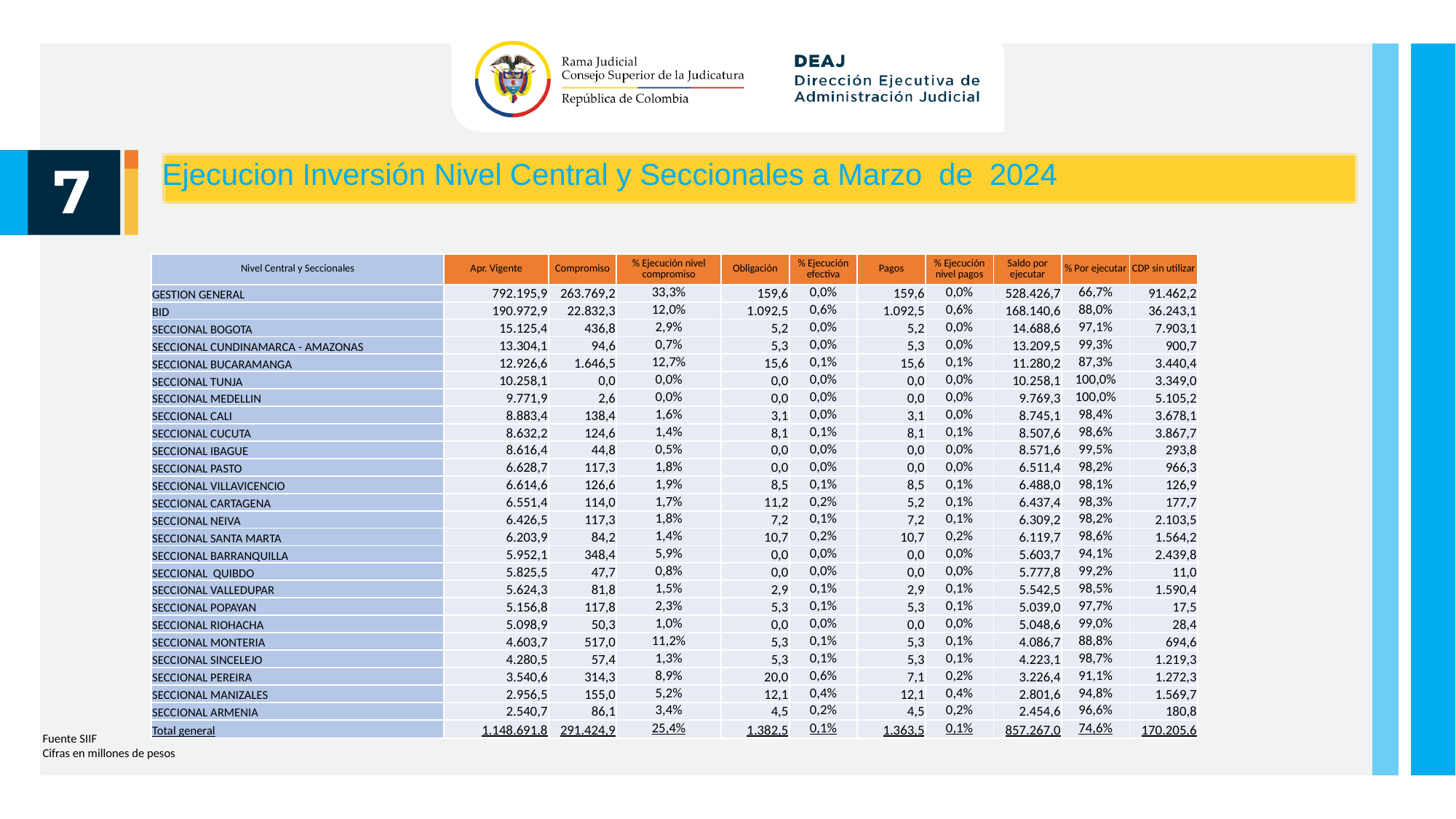

Ejecucion Inversión Nivel Central y Seccionales a Marzo  de  2024
7
| Nivel Central y Seccionales | Apr. Vigente | Compromiso | % Ejecución nivel compromiso | Obligación | % Ejecución efectiva | Pagos | % Ejecución nivel pagos | Saldo por ejecutar | % Por ejecutar | CDP sin utilizar |
| --- | --- | --- | --- | --- | --- | --- | --- | --- | --- | --- |
| GESTION GENERAL | 792.195,9 | 263.769,2 | 33,3% | 159,6 | 0,0% | 159,6 | 0,0% | 528.426,7 | 66,7% | 91.462,2 |
| BID | 190.972,9 | 22.832,3 | 12,0% | 1.092,5 | 0,6% | 1.092,5 | 0,6% | 168.140,6 | 88,0% | 36.243,1 |
| SECCIONAL BOGOTA | 15.125,4 | 436,8 | 2,9% | 5,2 | 0,0% | 5,2 | 0,0% | 14.688,6 | 97,1% | 7.903,1 |
| SECCIONAL CUNDINAMARCA - AMAZONAS | 13.304,1 | 94,6 | 0,7% | 5,3 | 0,0% | 5,3 | 0,0% | 13.209,5 | 99,3% | 900,7 |
| SECCIONAL BUCARAMANGA | 12.926,6 | 1.646,5 | 12,7% | 15,6 | 0,1% | 15,6 | 0,1% | 11.280,2 | 87,3% | 3.440,4 |
| SECCIONAL TUNJA | 10.258,1 | 0,0 | 0,0% | 0,0 | 0,0% | 0,0 | 0,0% | 10.258,1 | 100,0% | 3.349,0 |
| SECCIONAL MEDELLIN | 9.771,9 | 2,6 | 0,0% | 0,0 | 0,0% | 0,0 | 0,0% | 9.769,3 | 100,0% | 5.105,2 |
| SECCIONAL CALI | 8.883,4 | 138,4 | 1,6% | 3,1 | 0,0% | 3,1 | 0,0% | 8.745,1 | 98,4% | 3.678,1 |
| SECCIONAL CUCUTA | 8.632,2 | 124,6 | 1,4% | 8,1 | 0,1% | 8,1 | 0,1% | 8.507,6 | 98,6% | 3.867,7 |
| SECCIONAL IBAGUE | 8.616,4 | 44,8 | 0,5% | 0,0 | 0,0% | 0,0 | 0,0% | 8.571,6 | 99,5% | 293,8 |
| SECCIONAL PASTO | 6.628,7 | 117,3 | 1,8% | 0,0 | 0,0% | 0,0 | 0,0% | 6.511,4 | 98,2% | 966,3 |
| SECCIONAL VILLAVICENCIO | 6.614,6 | 126,6 | 1,9% | 8,5 | 0,1% | 8,5 | 0,1% | 6.488,0 | 98,1% | 126,9 |
| SECCIONAL CARTAGENA | 6.551,4 | 114,0 | 1,7% | 11,2 | 0,2% | 5,2 | 0,1% | 6.437,4 | 98,3% | 177,7 |
| SECCIONAL NEIVA | 6.426,5 | 117,3 | 1,8% | 7,2 | 0,1% | 7,2 | 0,1% | 6.309,2 | 98,2% | 2.103,5 |
| SECCIONAL SANTA MARTA | 6.203,9 | 84,2 | 1,4% | 10,7 | 0,2% | 10,7 | 0,2% | 6.119,7 | 98,6% | 1.564,2 |
| SECCIONAL BARRANQUILLA | 5.952,1 | 348,4 | 5,9% | 0,0 | 0,0% | 0,0 | 0,0% | 5.603,7 | 94,1% | 2.439,8 |
| SECCIONAL QUIBDO | 5.825,5 | 47,7 | 0,8% | 0,0 | 0,0% | 0,0 | 0,0% | 5.777,8 | 99,2% | 11,0 |
| SECCIONAL VALLEDUPAR | 5.624,3 | 81,8 | 1,5% | 2,9 | 0,1% | 2,9 | 0,1% | 5.542,5 | 98,5% | 1.590,4 |
| SECCIONAL POPAYAN | 5.156,8 | 117,8 | 2,3% | 5,3 | 0,1% | 5,3 | 0,1% | 5.039,0 | 97,7% | 17,5 |
| SECCIONAL RIOHACHA | 5.098,9 | 50,3 | 1,0% | 0,0 | 0,0% | 0,0 | 0,0% | 5.048,6 | 99,0% | 28,4 |
| SECCIONAL MONTERIA | 4.603,7 | 517,0 | 11,2% | 5,3 | 0,1% | 5,3 | 0,1% | 4.086,7 | 88,8% | 694,6 |
| SECCIONAL SINCELEJO | 4.280,5 | 57,4 | 1,3% | 5,3 | 0,1% | 5,3 | 0,1% | 4.223,1 | 98,7% | 1.219,3 |
| SECCIONAL PEREIRA | 3.540,6 | 314,3 | 8,9% | 20,0 | 0,6% | 7,1 | 0,2% | 3.226,4 | 91,1% | 1.272,3 |
| SECCIONAL MANIZALES | 2.956,5 | 155,0 | 5,2% | 12,1 | 0,4% | 12,1 | 0,4% | 2.801,6 | 94,8% | 1.569,7 |
| SECCIONAL ARMENIA | 2.540,7 | 86,1 | 3,4% | 4,5 | 0,2% | 4,5 | 0,2% | 2.454,6 | 96,6% | 180,8 |
| Total general | 1.148.691,8 | 291.424,9 | 25,4% | 1.382,5 | 0,1% | 1.363,5 | 0,1% | 857.267,0 | 74,6% | 170.205,6 |
Fuente SIIF
Cifras en millones de pesos

Unidad de Presupuesto / Ejecución Presupuestal